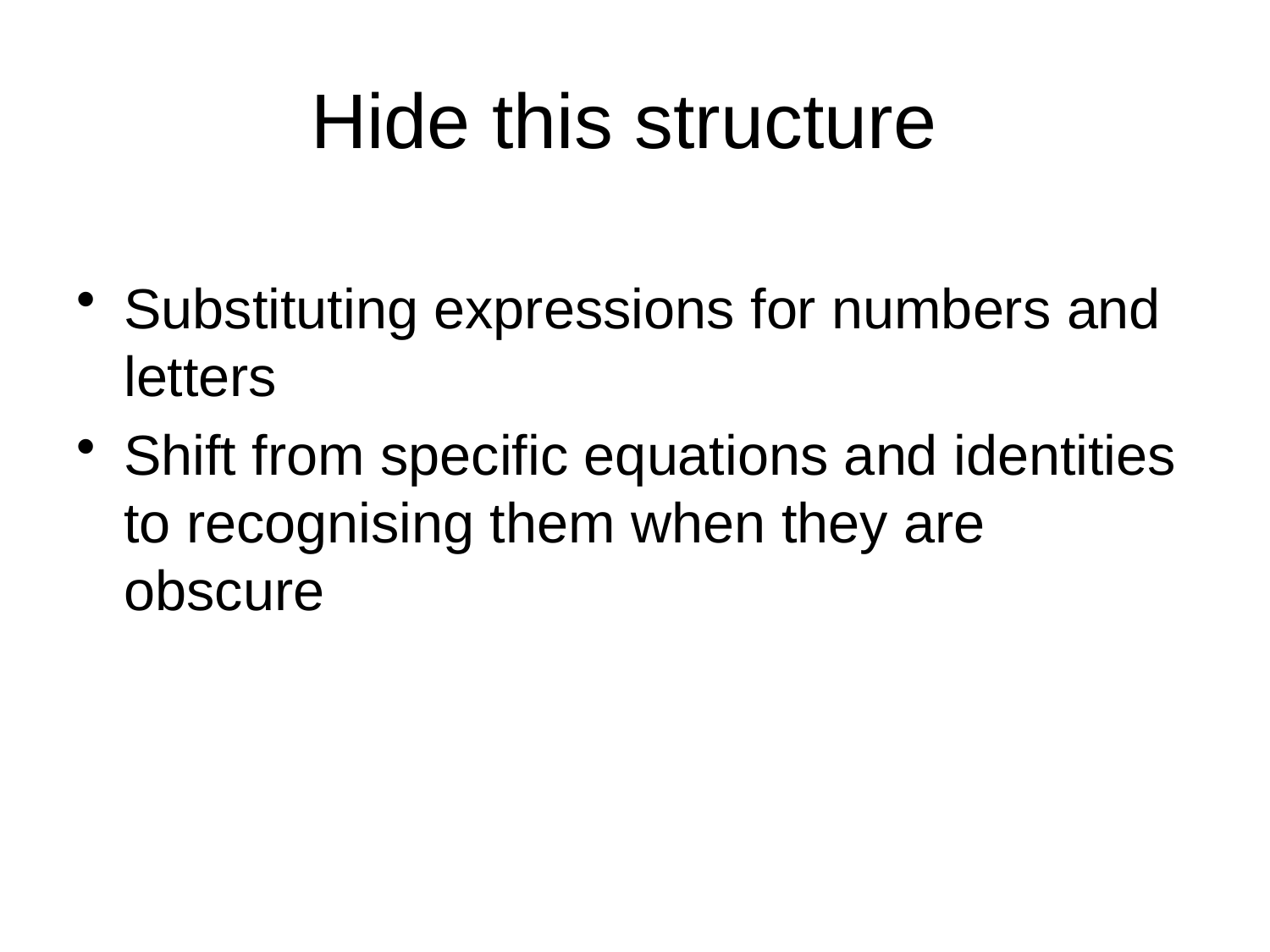

# Hide this structure
Substituting expressions for numbers and letters
Shift from specific equations and identities to recognising them when they are obscure